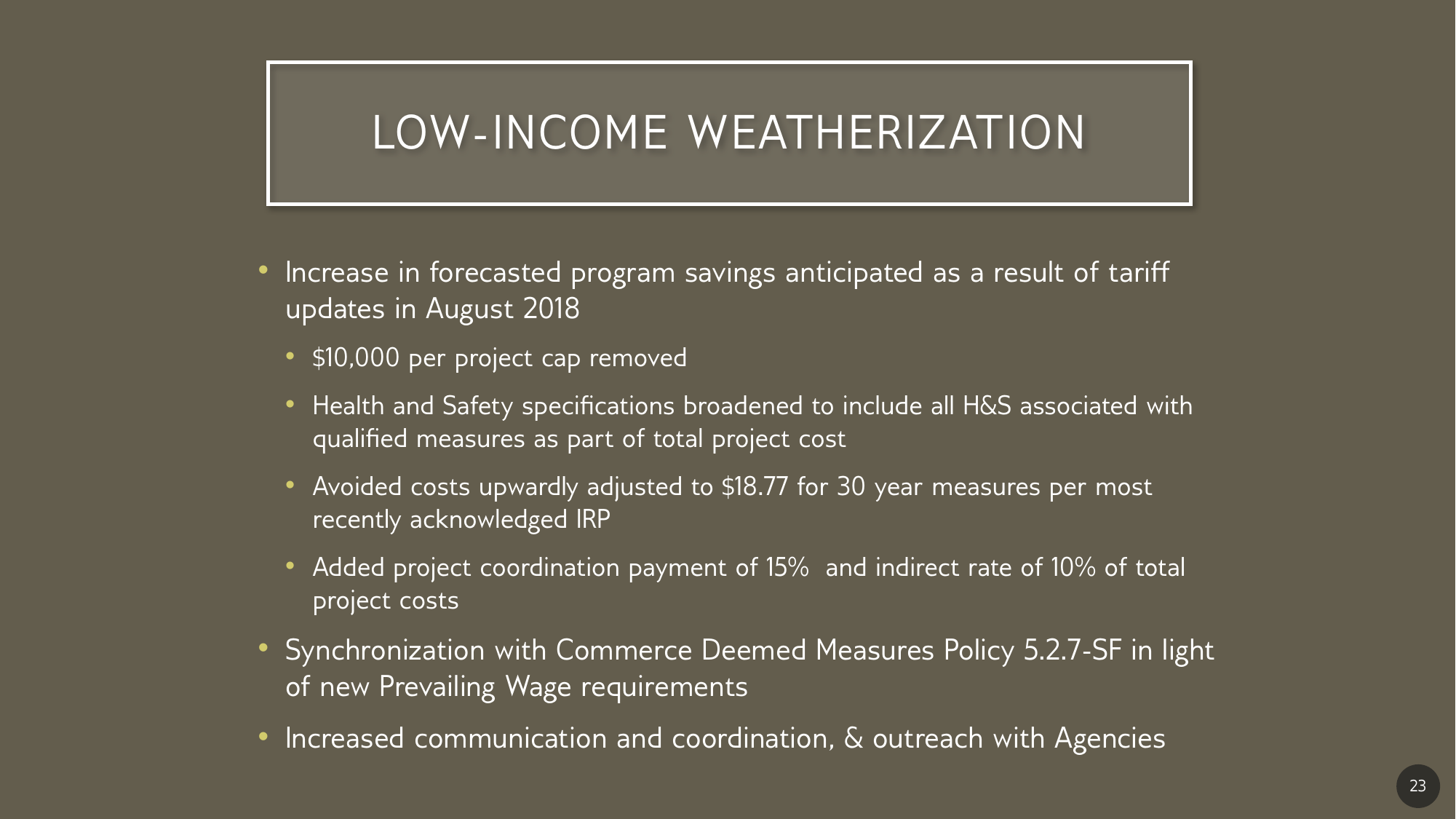

# LOW-INCOME WEATHERIZATION
Increase in forecasted program savings anticipated as a result of tariff updates in August 2018
$10,000 per project cap removed
Health and Safety specifications broadened to include all H&S associated with qualified measures as part of total project cost
Avoided costs upwardly adjusted to $18.77 for 30 year measures per most recently acknowledged IRP
Added project coordination payment of 15%  and indirect rate of 10% of total project costs
Synchronization with Commerce Deemed Measures Policy 5.2.7-SF in light of new Prevailing Wage requirements
Increased communication and coordination, & outreach with Agencies
23